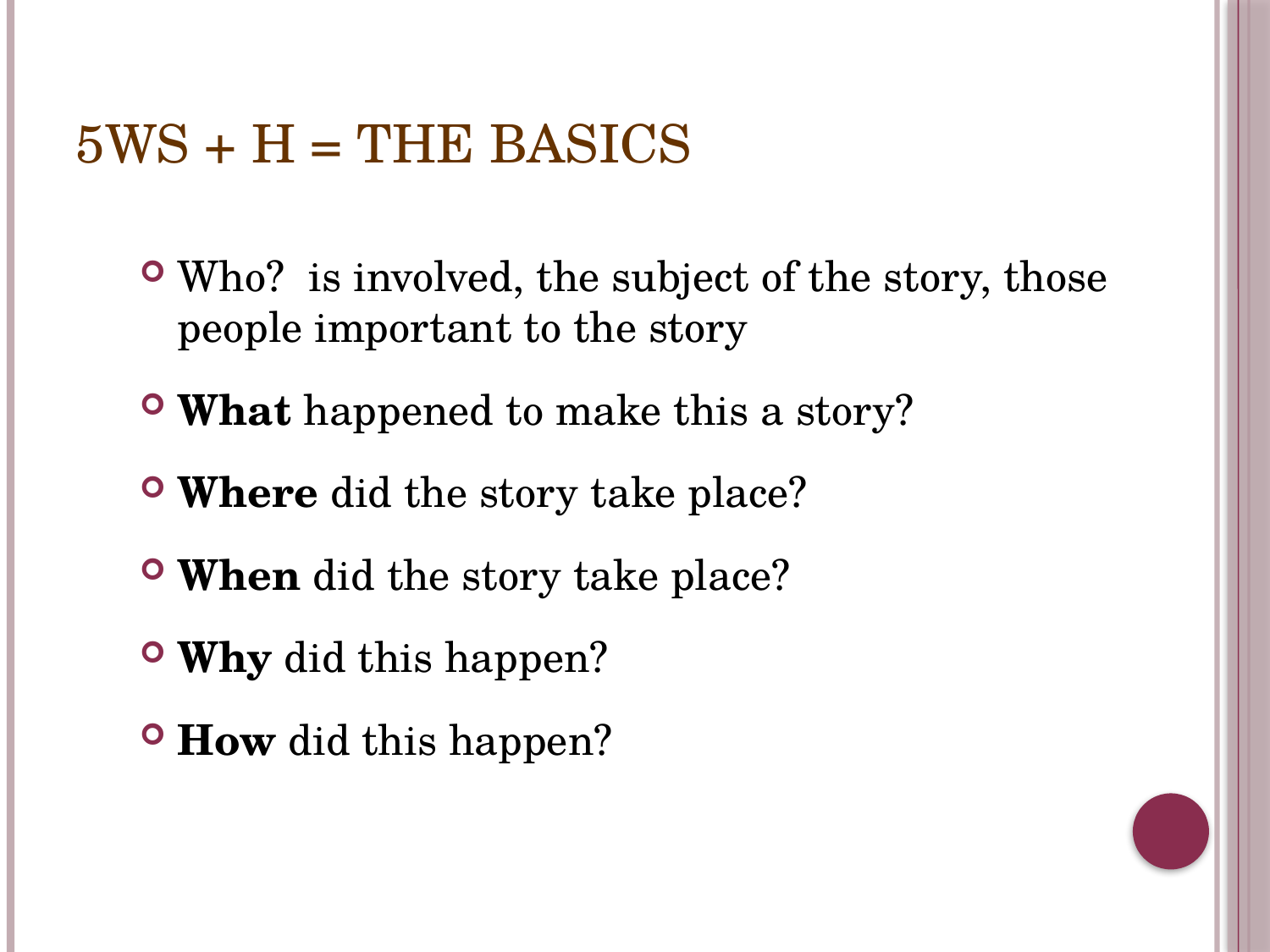

# 5Ws + H = The Basics
Who?  is involved, the subject of the story, those people important to the story
What happened to make this a story?
Where did the story take place?
When did the story take place?
Why did this happen?
How did this happen?